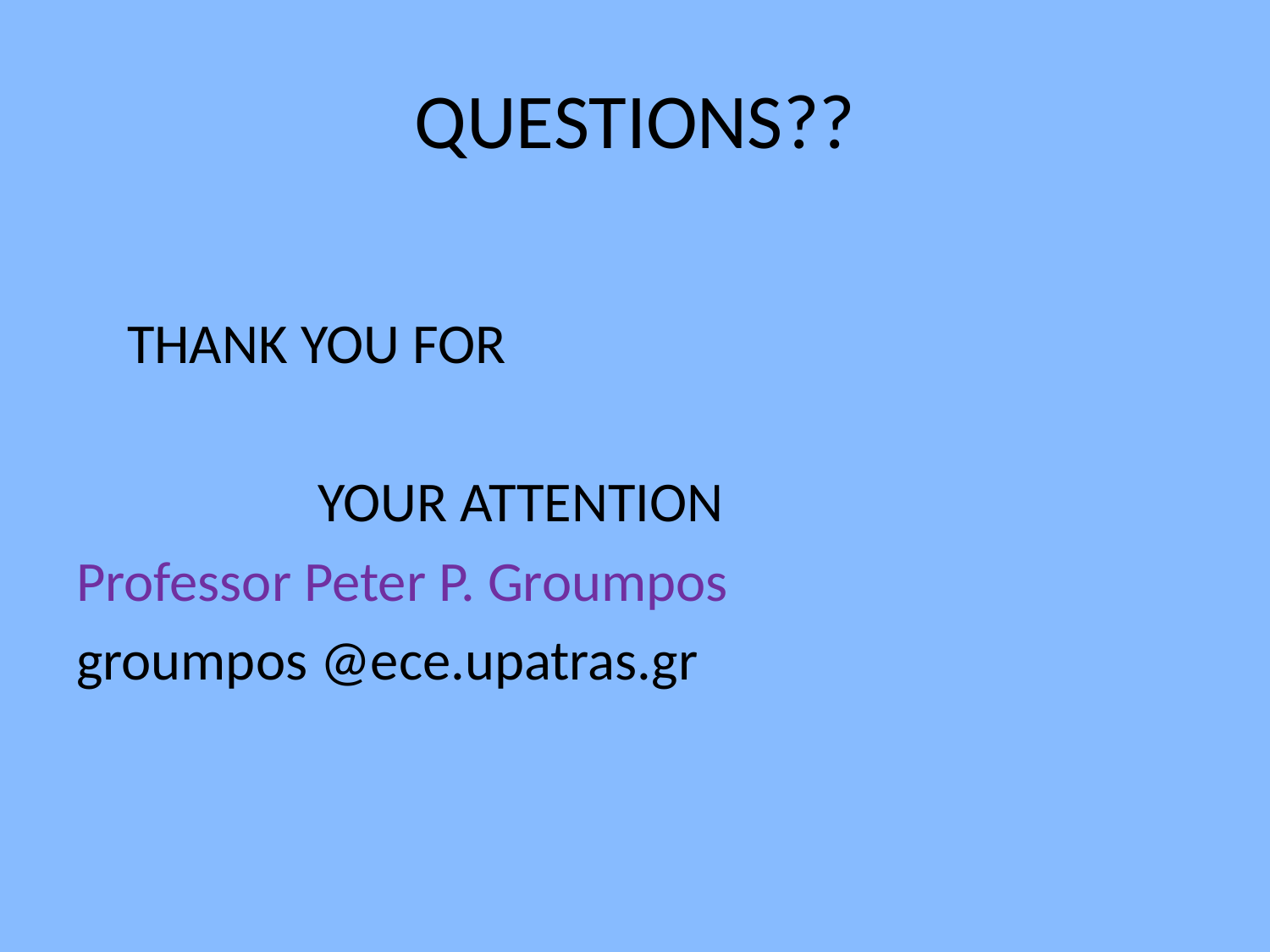

# QUESTIONS??

    THANK YOU FOR

                   YOUR ATTENTION
Professor Peter P. Groumpos
groumpos @ece.upatras.gr